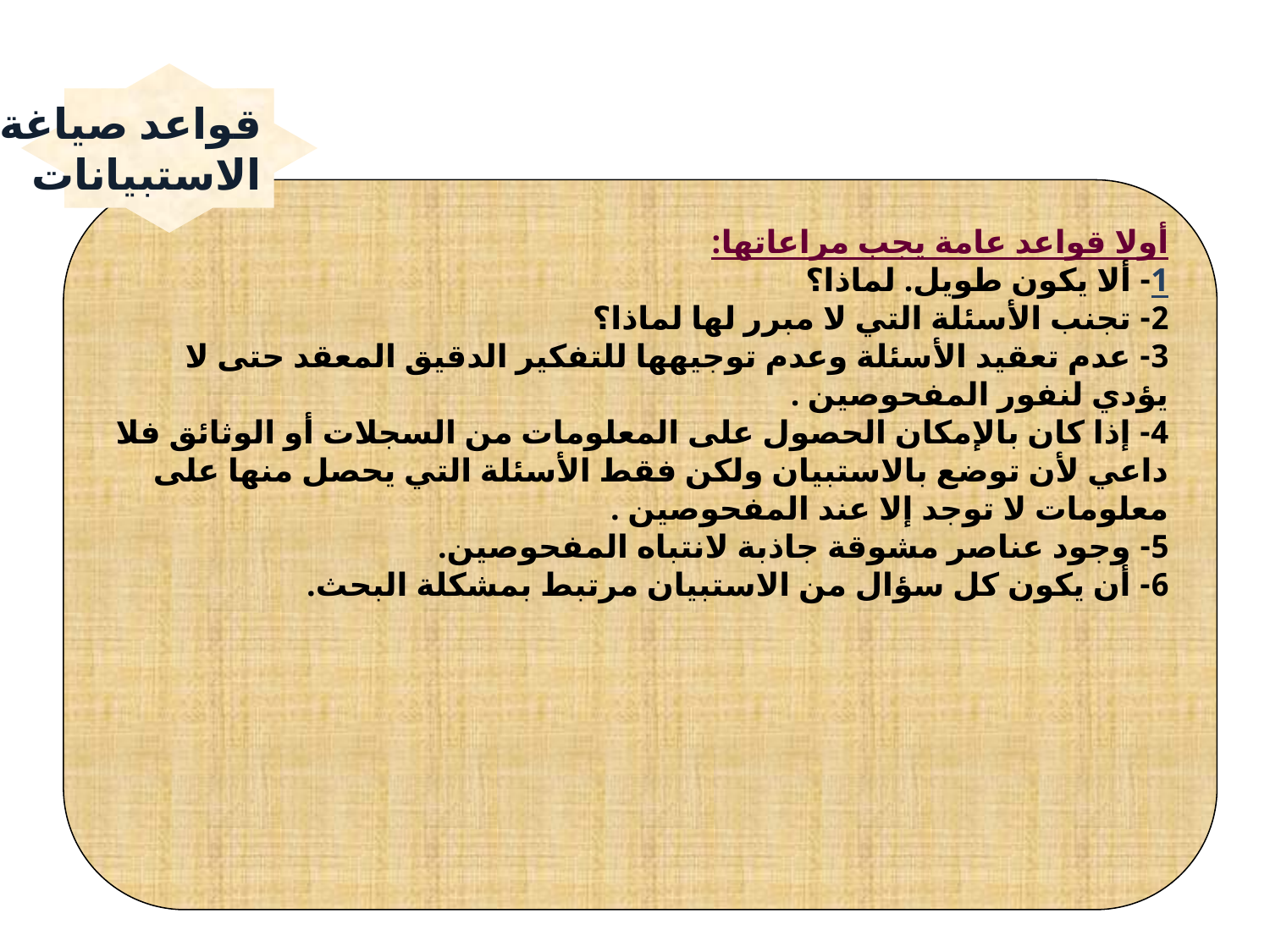

قواعد صياغة
الاستبيانات

أولا قواعد عامة يجب مراعاتها:
1- ألا يكون طويل. لماذا؟
2- تجنب الأسئلة التي لا مبرر لها لماذا؟
3- عدم تعقيد الأسئلة وعدم توجيهها للتفكير الدقيق المعقد حتى لا يؤدي لنفور المفحوصين .
4- إذا كان بالإمكان الحصول على المعلومات من السجلات أو الوثائق فلا داعي لأن توضع بالاستبيان ولكن فقط الأسئلة التي يحصل منها على معلومات لا توجد إلا عند المفحوصين .
5- وجود عناصر مشوقة جاذبة لانتباه المفحوصين.
6- أن يكون كل سؤال من الاستبيان مرتبط بمشكلة البحث.